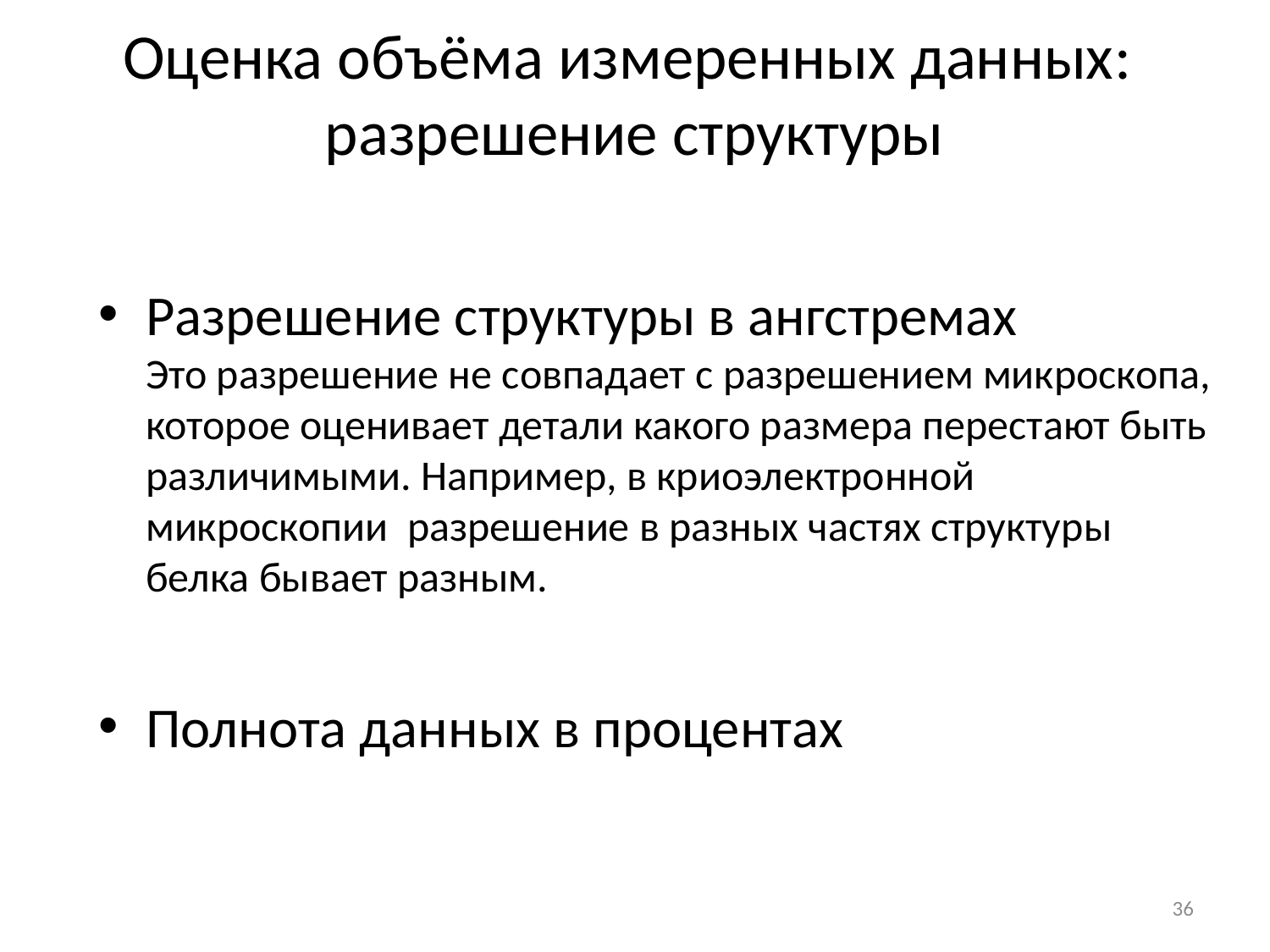

# Оценка объёма измеренных данных: разрешение структуры

Разрешение структуры в ангстремах
Это разрешение не совпадает с разрешением микроскопа, которое оценивает детали какого размера перестают быть различимыми. Например, в криоэлектронной микроскопии  разрешение в разных частях структуры белка бывает разным.

Полнота данных в процентах

36